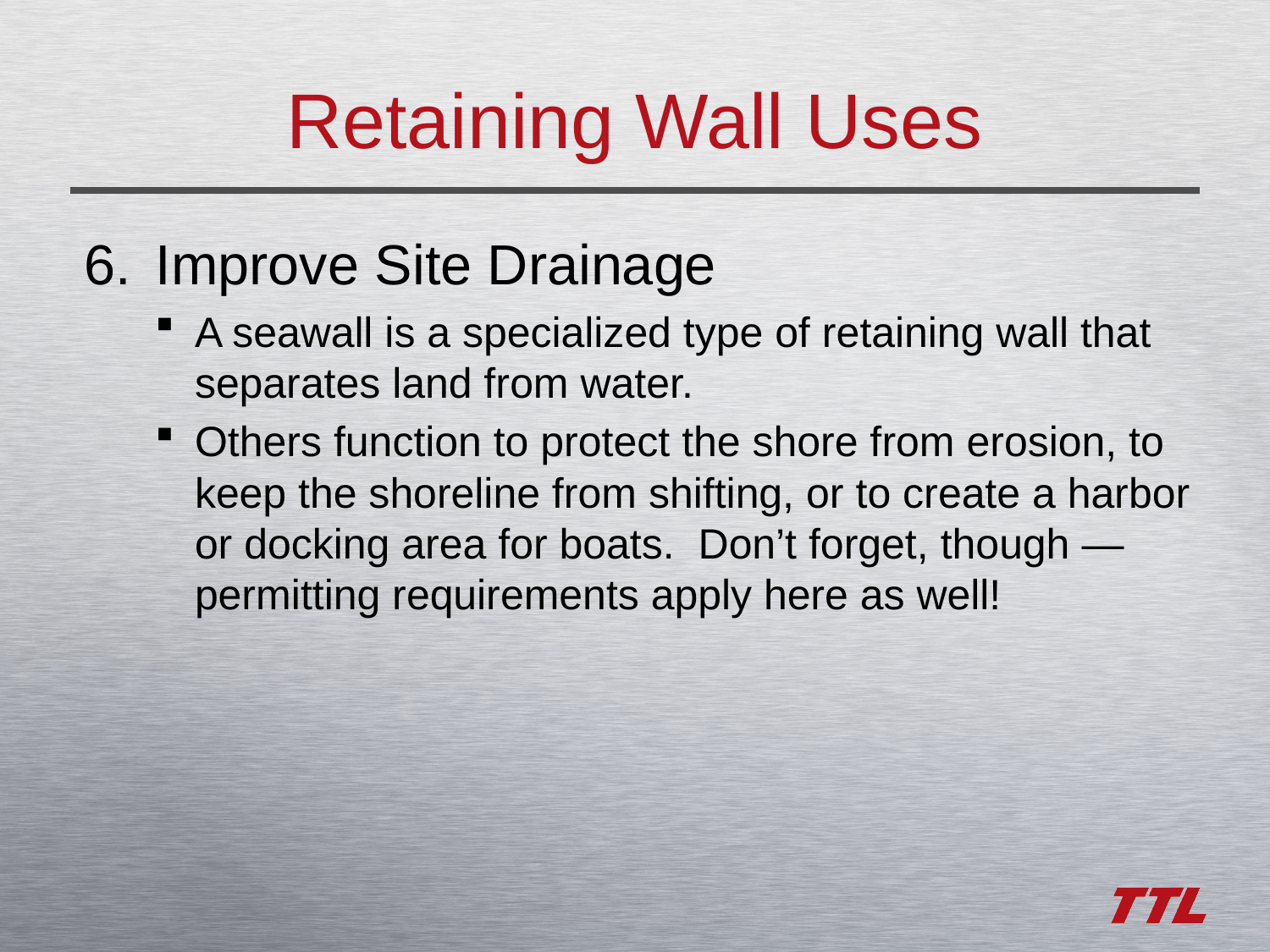

# Retaining Wall Uses
Improve Site Drainage
A seawall is a specialized type of retaining wall that separates land from water.
Others function to protect the shore from erosion, to keep the shoreline from shifting, or to create a harbor or docking area for boats.  Don’t forget, though — permitting requirements apply here as well!